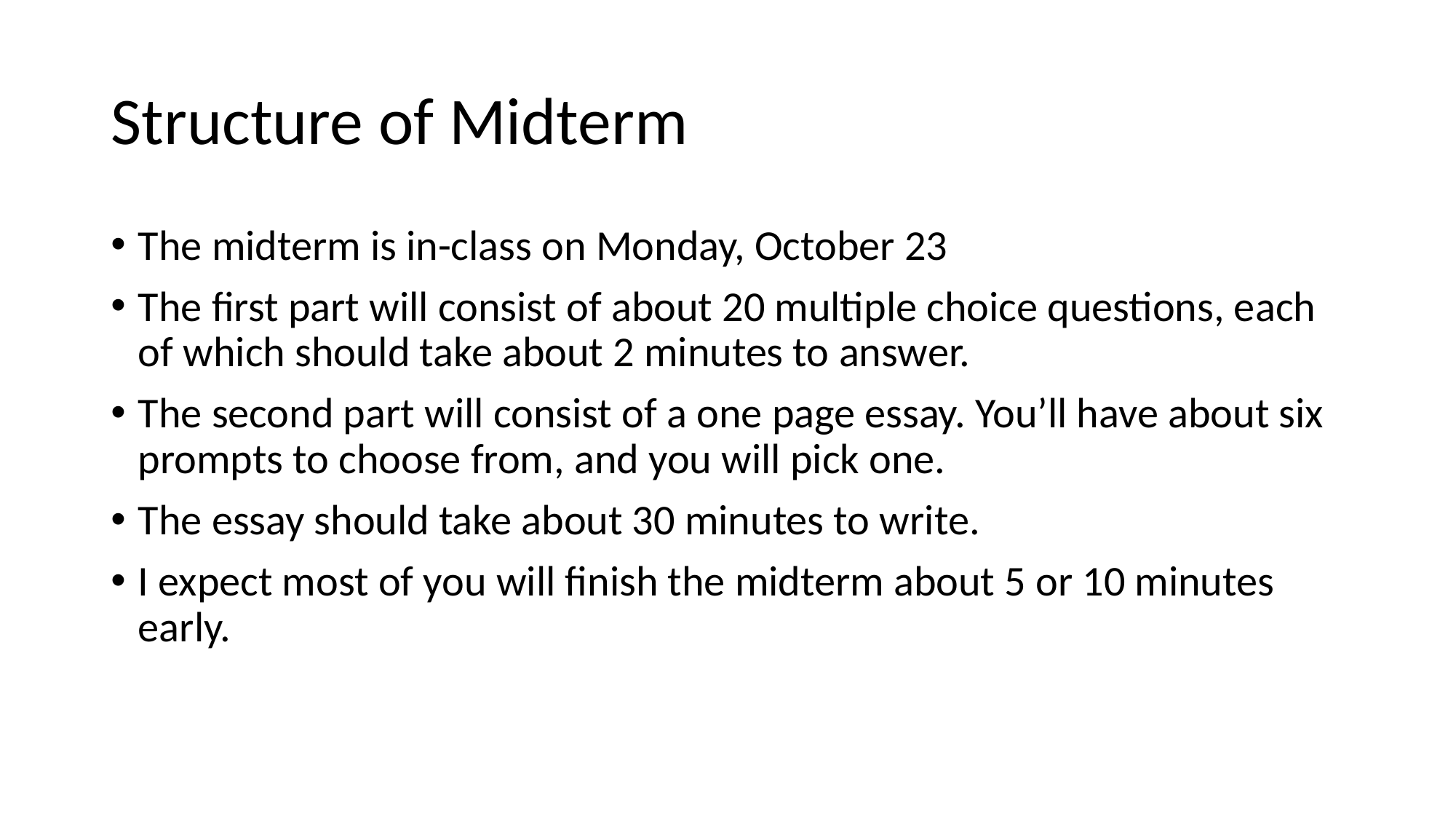

# Structure of Midterm
The midterm is in-class on Monday, October 23
The first part will consist of about 20 multiple choice questions, each of which should take about 2 minutes to answer.
The second part will consist of a one page essay. You’ll have about six prompts to choose from, and you will pick one.
The essay should take about 30 minutes to write.
I expect most of you will finish the midterm about 5 or 10 minutes early.